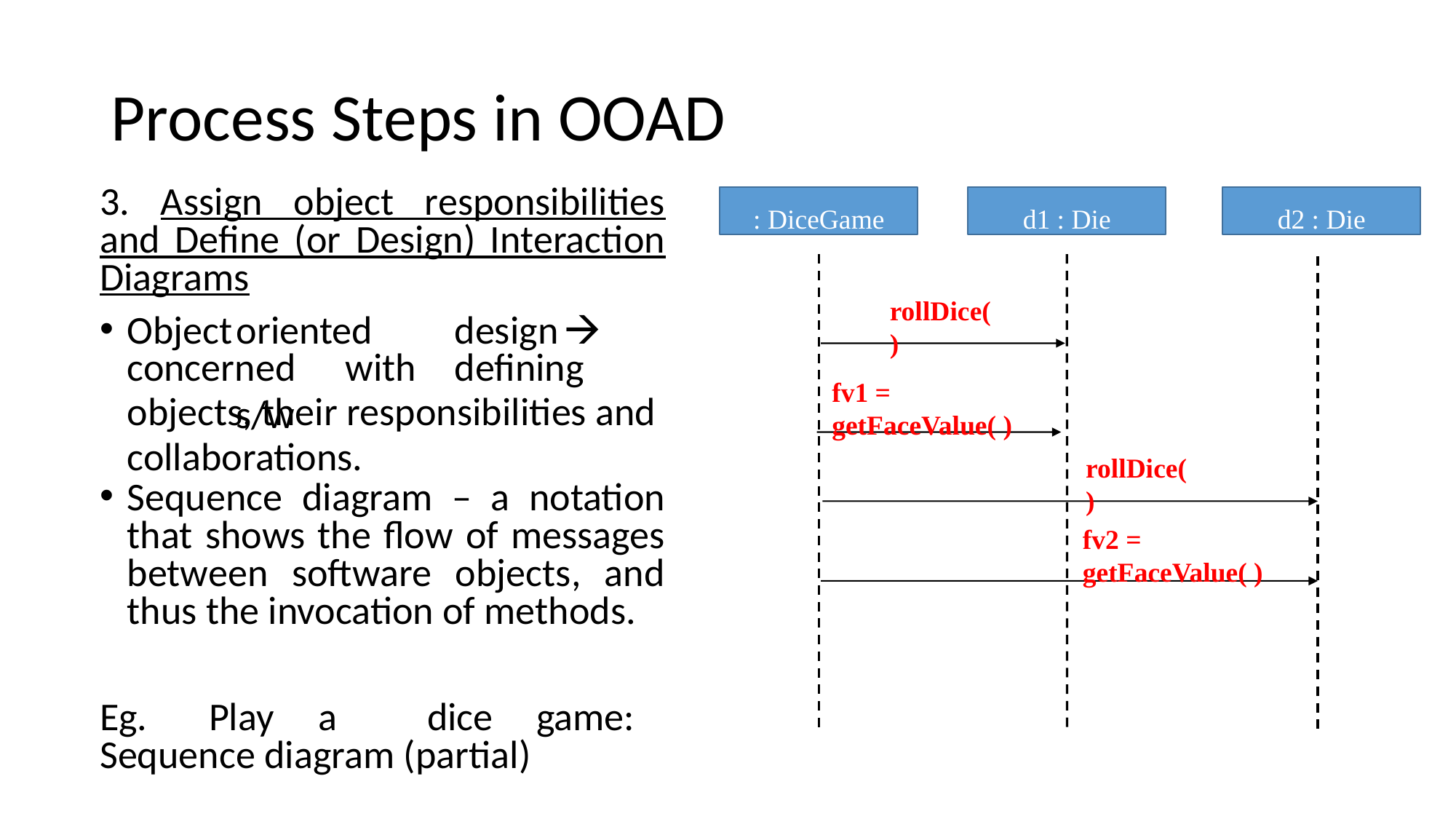

# Process Steps in OOAD
3.  Assign  object  responsibilities and Define (or Design) Interaction Diagrams
d1 : Die
: DiceGame
d2 : Die

rollDice( )
Object	oriented	design	🡪
concerned	with	defining	s/w
fv1 = getFaceValue( )
objects, their responsibilities and collaborations.
rollDice( )
Sequence diagram – a notation that shows the flow of messages between  software  objects,  and thus the invocation of methods.
fv2 = getFaceValue( )
Eg.	Play	a	dice	game:	Sequence diagram (partial)